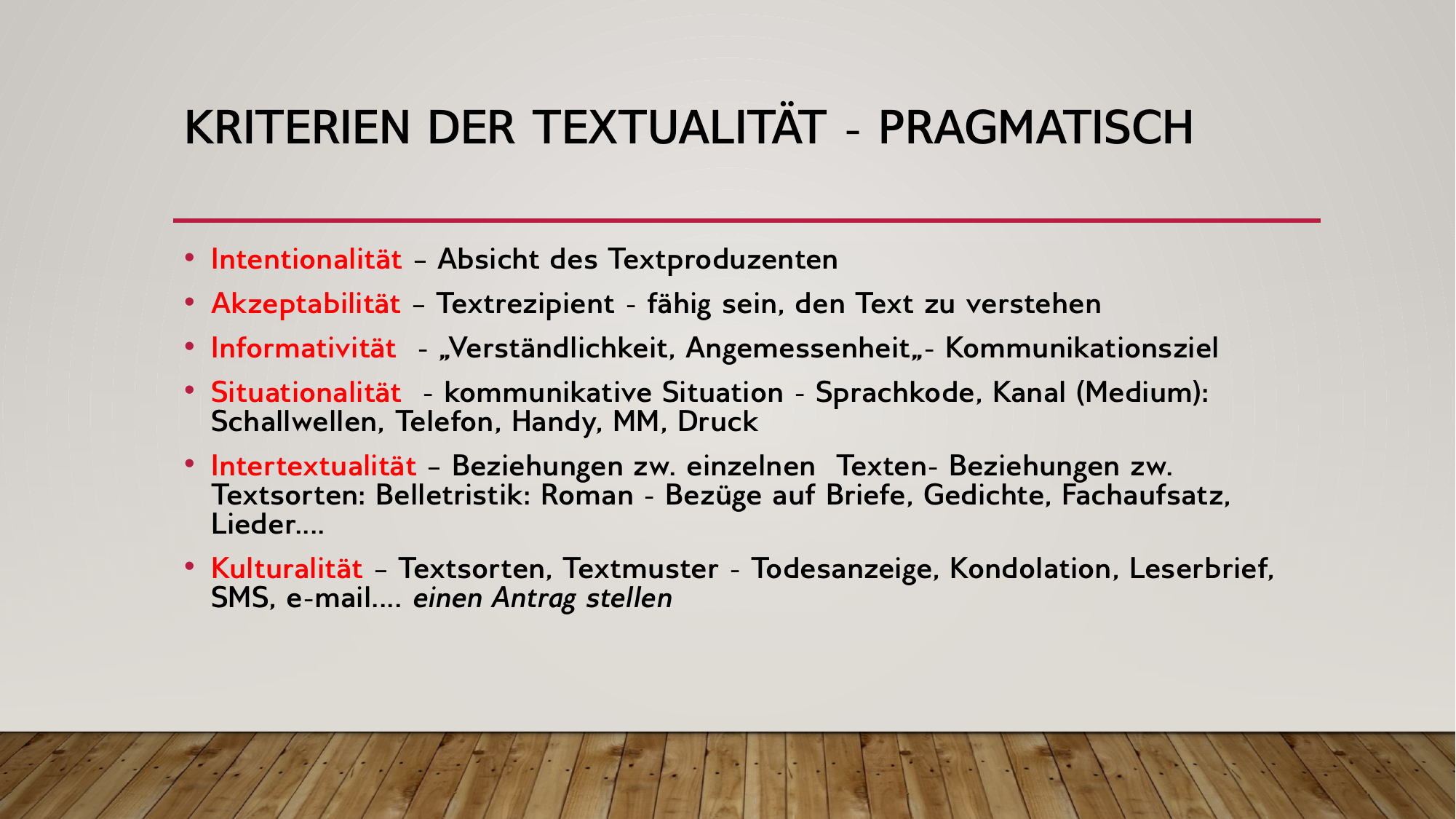

# Kriterien der Textualität - pragmatisch
Intentionalität – Absicht des Textproduzenten
Akzeptabilität – Textrezipient - fähig sein, den Text zu verstehen
Informativität  - „Verständlichkeit, Angemessenheit„- Kommunikationsziel
Situationalität  - kommunikative Situation - Sprachkode, Kanal (Medium): Schallwellen, Telefon, Handy, MM, Druck
Intertextualität – Beziehungen zw. einzelnen  Texten- Beziehungen zw. Textsorten: Belletristik: Roman - Bezüge auf Briefe, Gedichte, Fachaufsatz, Lieder....
Kulturalität – Textsorten, Textmuster - Todesanzeige, Kondolation, Leserbrief, SMS, e-mail.... einen Antrag stellen